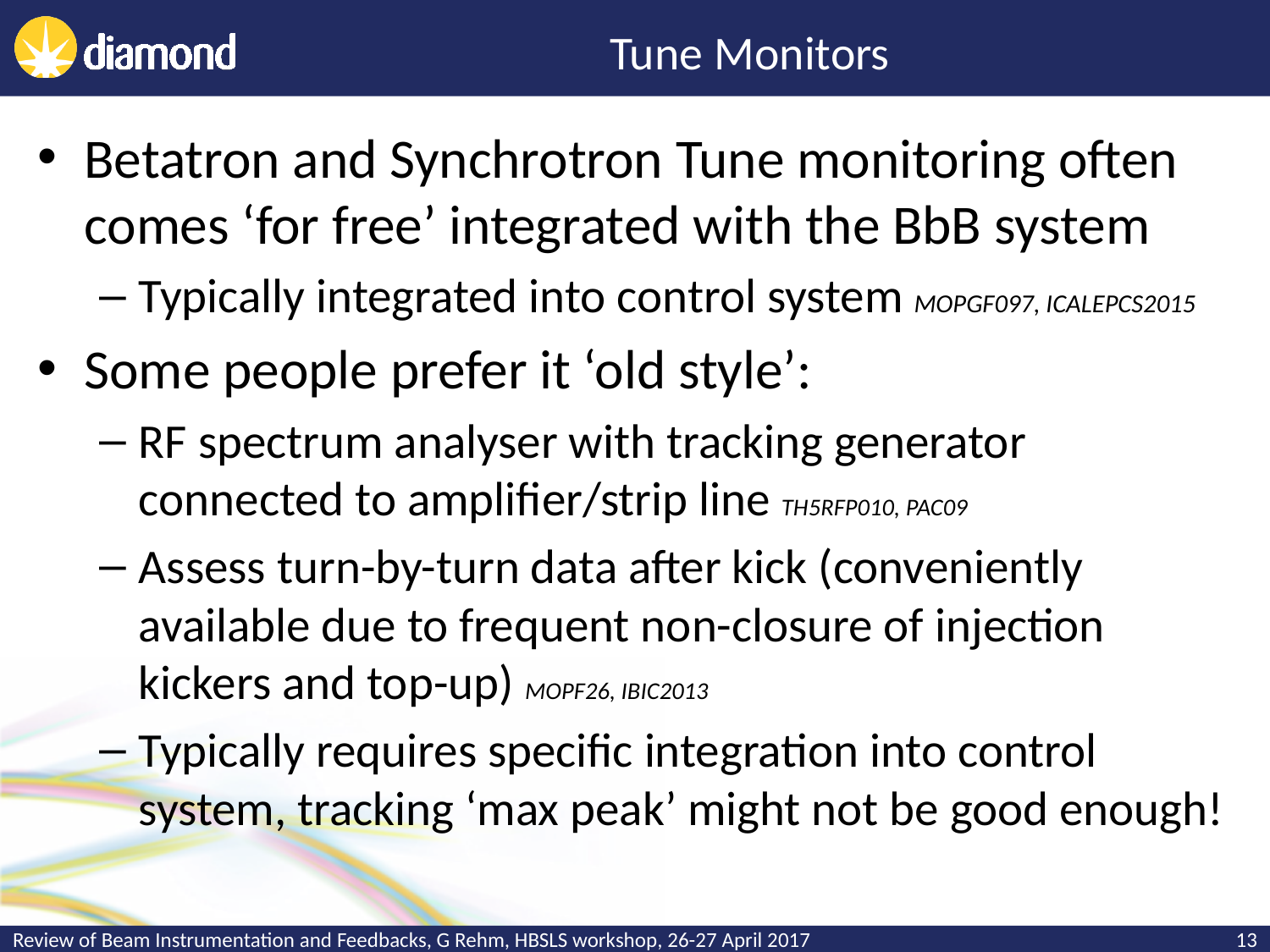

# Tune Monitors
Betatron and Synchrotron Tune monitoring often comes ‘for free’ integrated with the BbB system
Typically integrated into control system MOPGF097, ICALEPCS2015
Some people prefer it ‘old style’:
RF spectrum analyser with tracking generator connected to amplifier/strip line TH5RFP010, PAC09
Assess turn-by-turn data after kick (conveniently available due to frequent non-closure of injection kickers and top-up) MOPF26, IBIC2013
Typically requires specific integration into control system, tracking ‘max peak’ might not be good enough!
Review of Beam Instrumentation and Feedbacks, G Rehm, HBSLS workshop, 26-27 April 2017
13